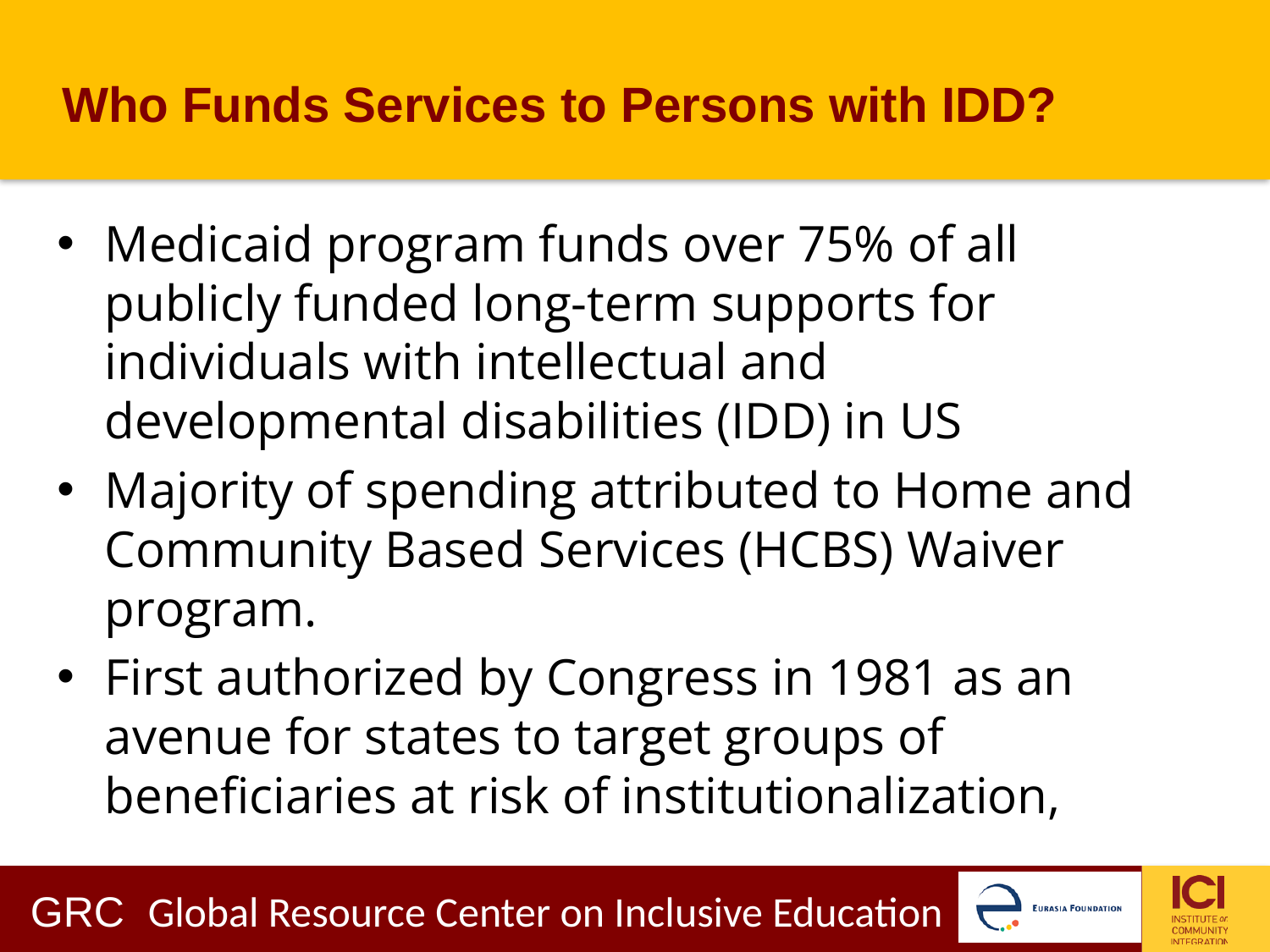

# Who Funds Services to Persons with IDD?
Medicaid program funds over 75% of all publicly funded long-term supports for individuals with intellectual and developmental disabilities (IDD) in US
Majority of spending attributed to Home and Community Based Services (HCBS) Waiver program.
First authorized by Congress in 1981 as an avenue for states to target groups of beneficiaries at risk of institutionalization,